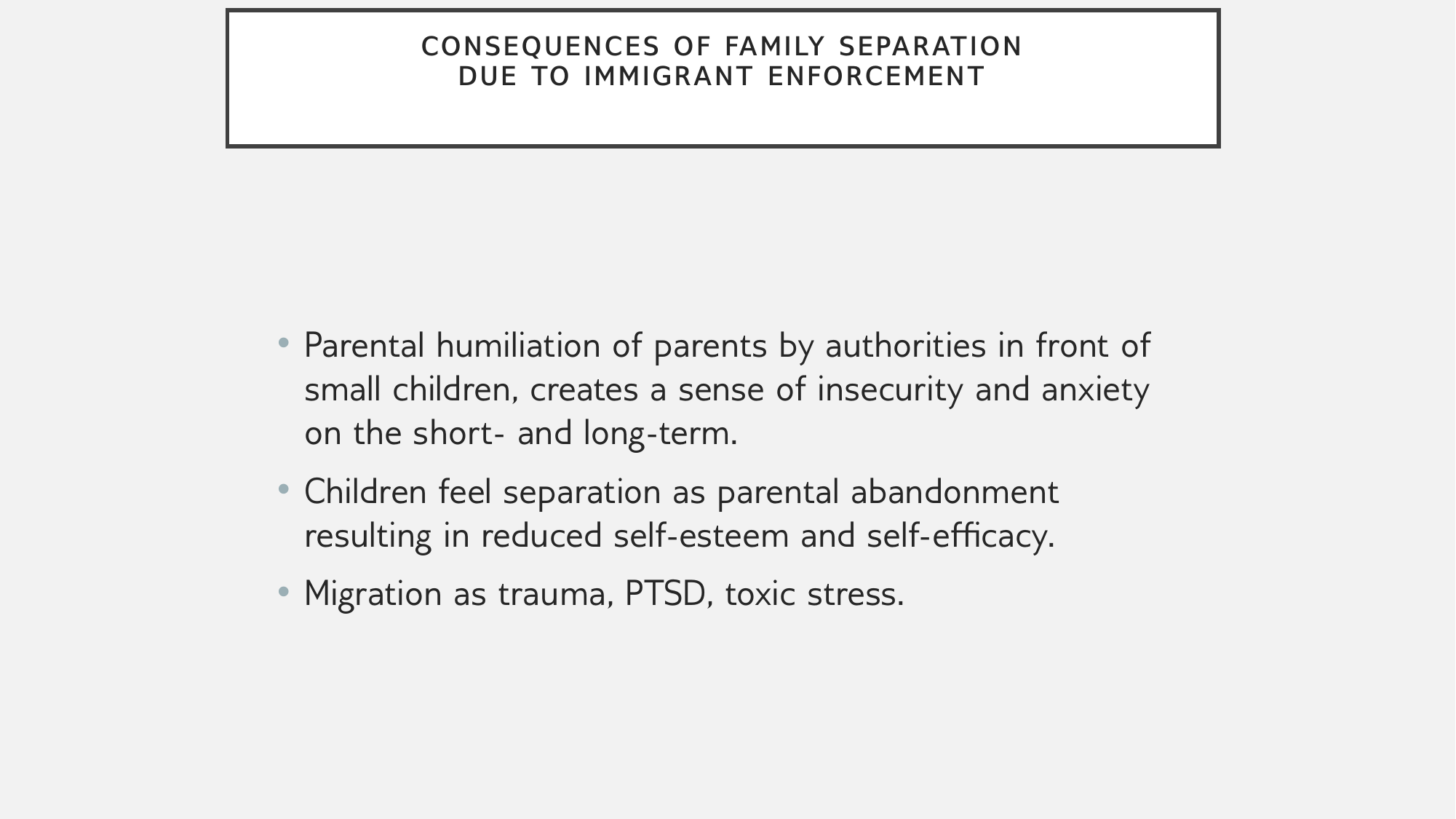

# Consequences of Family Separation Due to Immigrant Enforcement
Parental humiliation of parents by authorities in front of small children, creates a sense of insecurity and anxiety on the short- and long-term.
Children feel separation as parental abandonment resulting in reduced self-esteem and self-efficacy.
Migration as trauma, PTSD, toxic stress.